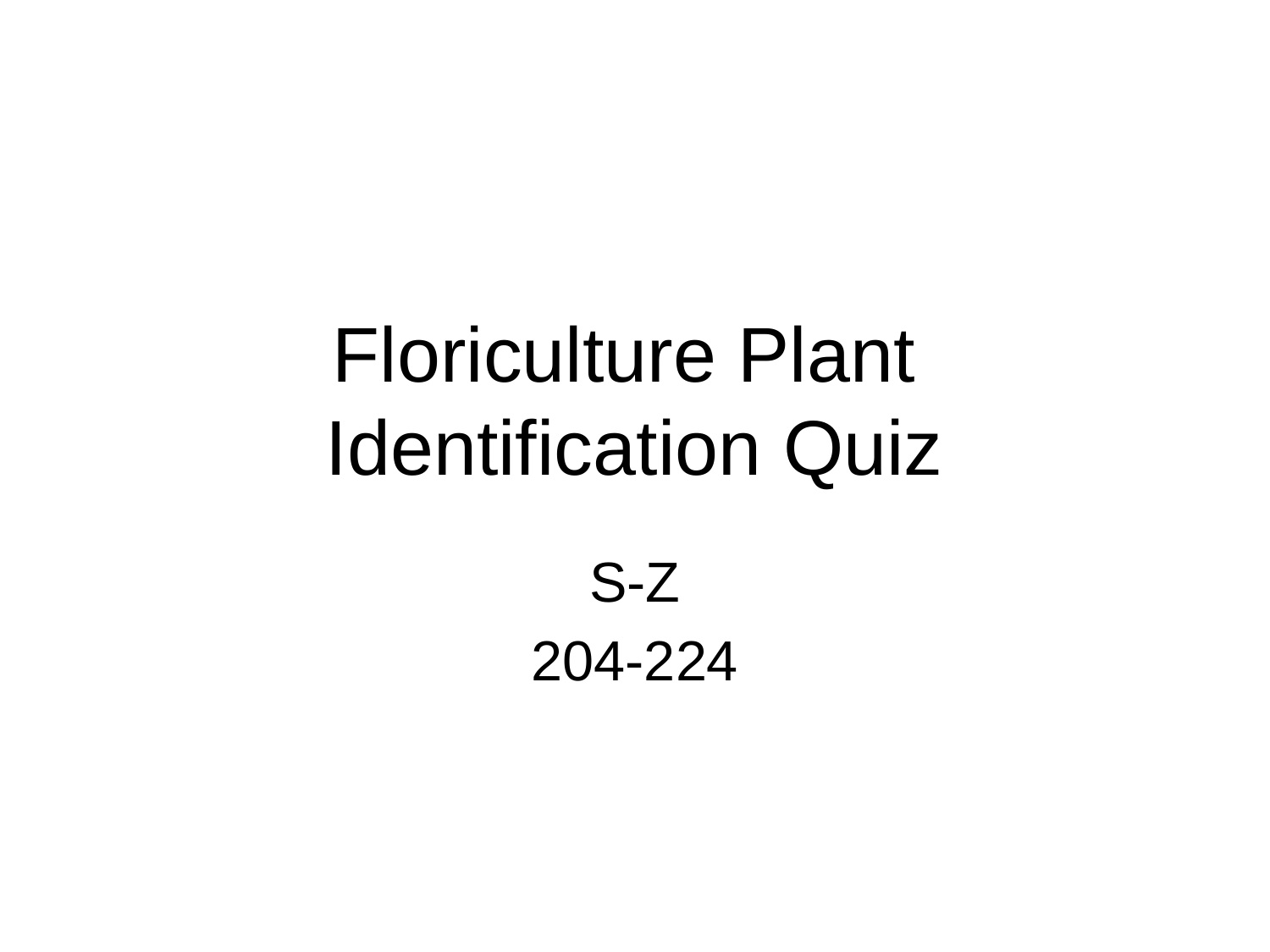

# Floriculture Plant Identification Quiz
S-Z
204-224